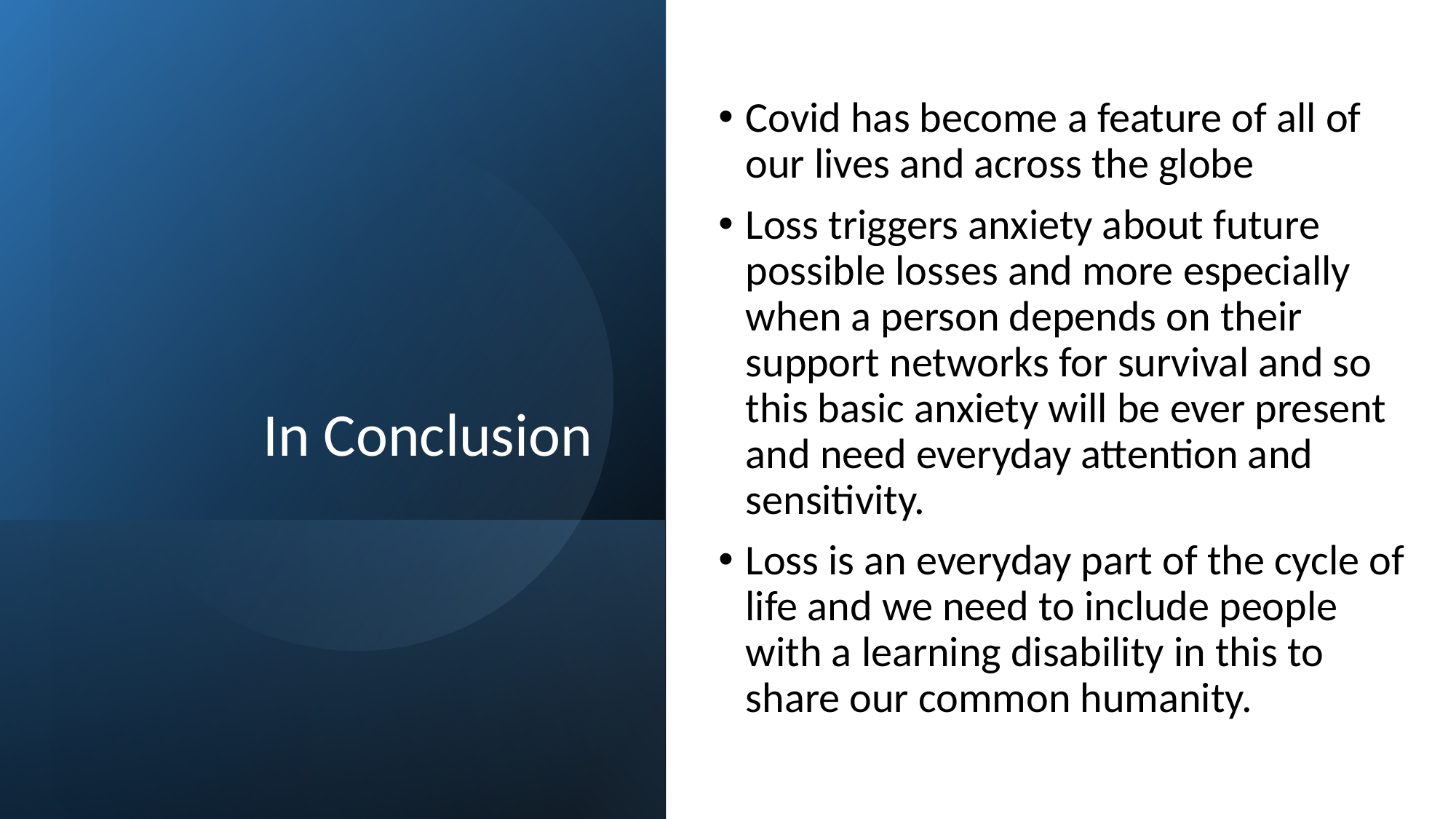

# In Conclusion

Covid has become a feature of all of our lives and across the globe
Loss triggers anxiety about future possible losses and more especially when a person depends on their support networks for survival and so this basic anxiety will be ever present and need everyday attention and sensitivity.
Loss is an everyday part of the cycle of life and we need to include people with a learning disability in this to share our common humanity.